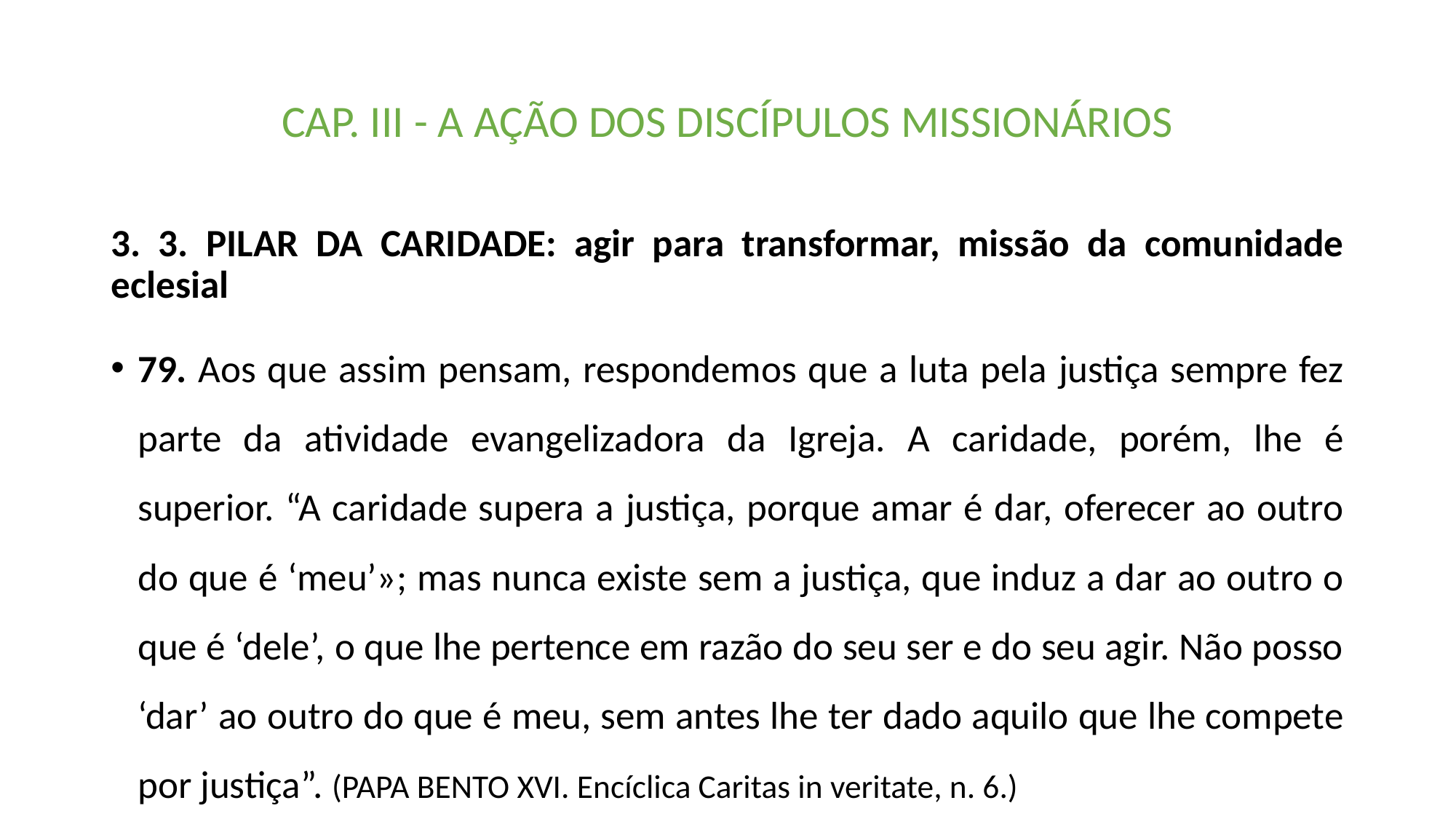

# CAP. III - A AÇÃO DOS DISCÍPULOS MISSIONÁRIOS
3. 3. PILAR DA CARIDADE: agir para transformar, missão da comunidade eclesial
79. Aos que assim pensam, respondemos que a luta pela justiça sempre fez parte da atividade evangelizadora da Igreja. A caridade, porém, lhe é superior. “A caridade supera a justiça, porque amar é dar, oferecer ao outro do que é ‘meu’»; mas nunca existe sem a justiça, que induz a dar ao outro o que é ‘dele’, o que lhe pertence em razão do seu ser e do seu agir. Não posso ‘dar’ ao outro do que é meu, sem antes lhe ter dado aquilo que lhe compete por justiça”. (PAPA BENTO XVI. Encíclica Caritas in veritate, n. 6.)